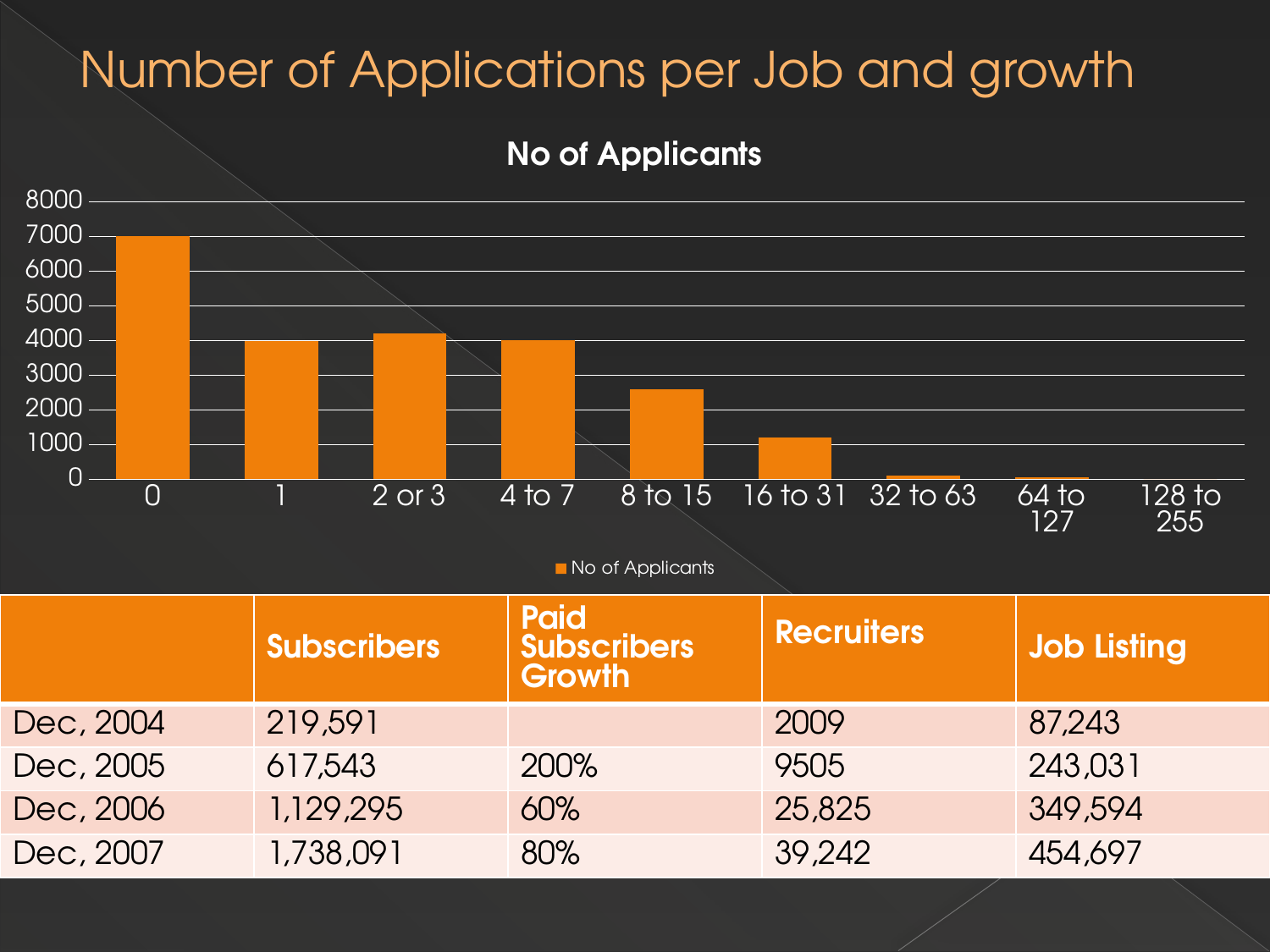

Number of Applications per Job and growth

### Chart:

| Category | No of Applicants |
|---|---|
| 0 | 7000.0 |
| 1 | 3980.0 |
| 2 or 3 | 4200.0 |
| 4 to 7 | 4000.0 |
| 8 to 15 | 2600.0 |
| 16 to 31 | 1200.0 |
| 32 to 63 | 100.0 |
| 64 to 127 | 50.0 |
| 128 to 255 | 0.0 |

|  | Subscribers | Paid Subscribers Growth | Recruiters | Job Listing |
| --- | --- | --- | --- | --- |
| Dec, 2004 | 219,591 |  | 2009 | 87,243 |
| Dec, 2005 | 617,543 | 200% | 9505 | 243,031 |
| Dec, 2006 | 1,129,295 | 60% | 25,825 | 349,594 |
| Dec, 2007 | 1,738,091 | 80% | 39,242 | 454,697 |